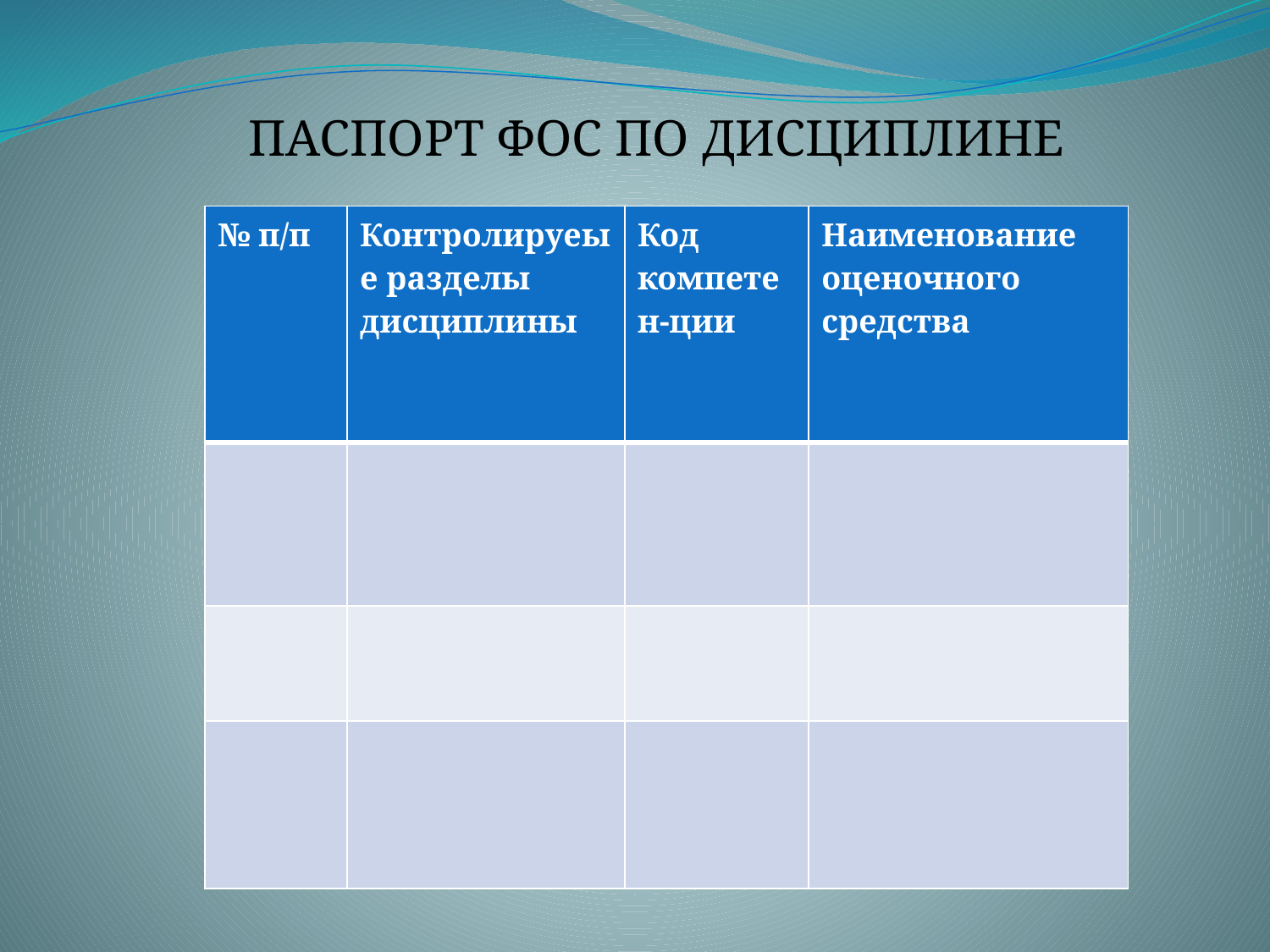

# ПАСПОРТ ФОС ПО ДИСЦИПЛИНЕ
| № п/п | Контролируеые разделы дисциплины | Код компетен-ции | Наименование оценочного средства |
| --- | --- | --- | --- |
|  |  |  |  |
|  |  |  |  |
|  |  |  |  |